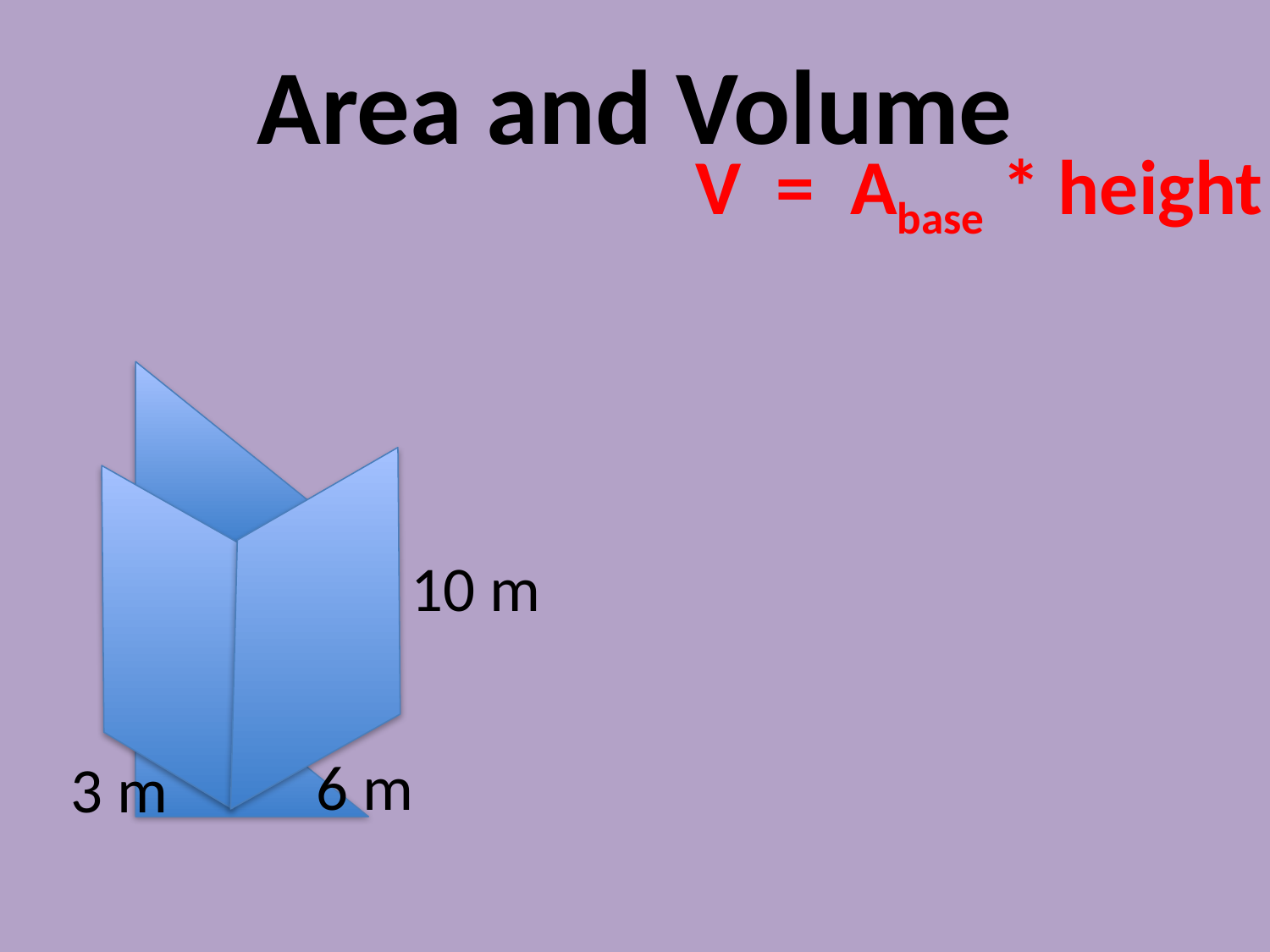

# Area and Volume
V  =  Abase * height

 10 m

6 m
3 m